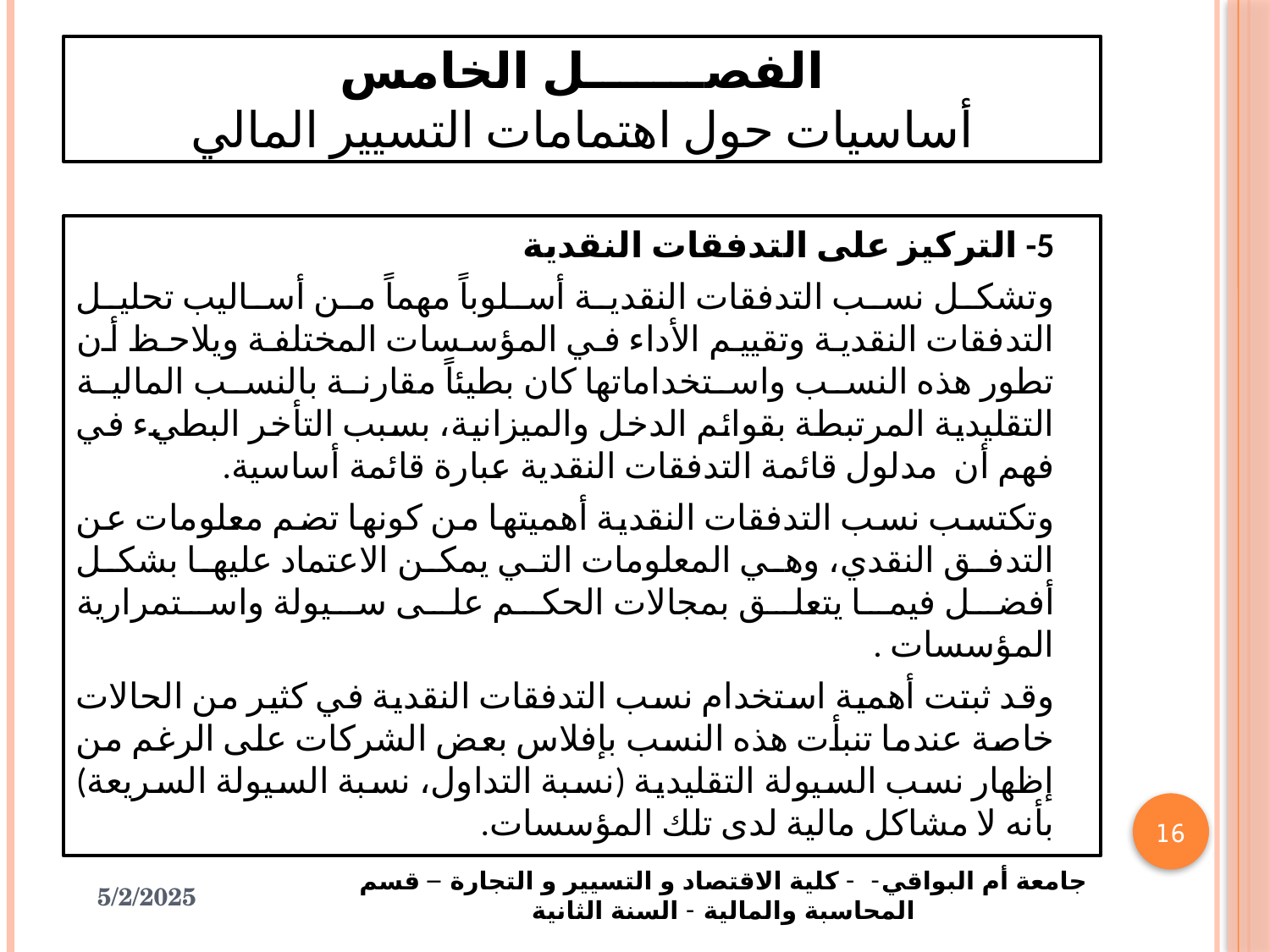

# الفصـــــــل الخامس أساسيات حول اهتمامات التسيير المالي
5-	 التركيز على التدفقات النقدية
وتشكل نسب التدفقات النقدية أسلوباً مهماً من أساليب تحليل التدفقات النقدية وتقييم الأداء في المؤسسات المختلفة ويلاحظ أن تطور هذه النسب واستخداماتها كان بطيئاً مقارنة بالنسب المالية التقليدية المرتبطة بقوائم الدخل والميزانية، بسبب التأخر البطيء في فهم أن  مدلول قائمة التدفقات النقدية عبارة قائمة أساسية.
وتكتسب نسب التدفقات النقدية أهميتها من كونها تضم معلومات عن التدفق النقدي، وهي المعلومات التي يمكن الاعتماد عليها بشكل أفضل فيما يتعلق بمجالات الحكم على سيولة واستمرارية المؤسسات .
وقد ثبتت أهمية استخدام نسب التدفقات النقدية في كثير من الحالات خاصة عندما تنبأت هذه النسب بإفلاس بعض الشركات على الرغم من إظهار نسب السيولة التقليدية (نسبة التداول، نسبة السيولة السريعة) بأنه لا مشاكل مالية لدى تلك المؤسسات.
16
جامعة أم البواقي-  - كلية الاقتصاد و التسيير و التجارة – قسم المحاسبة والمالية - السنة الثانية
5/2/2025